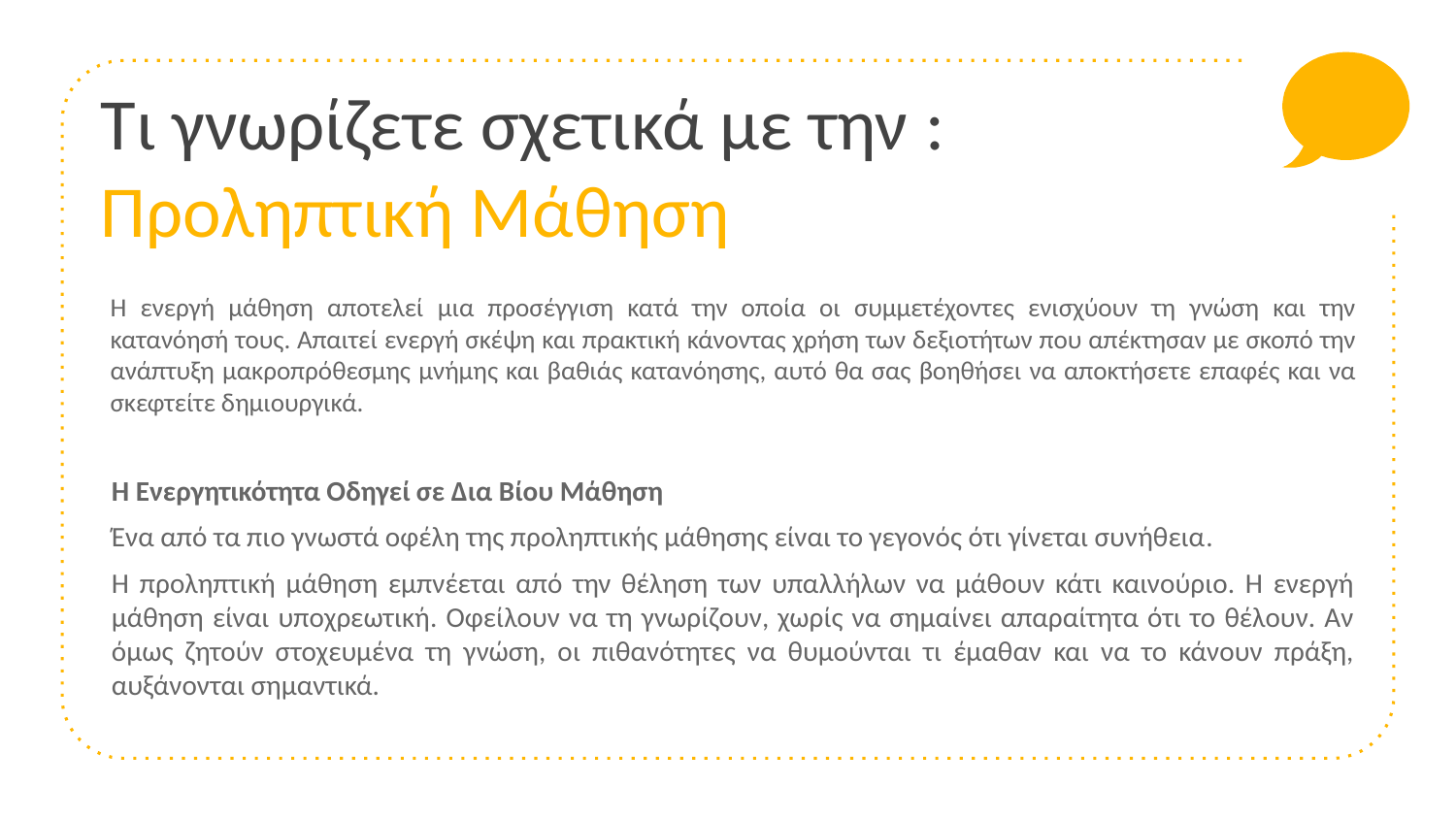

# Τι γνωρίζετε σχετικά με την : Προληπτική Μάθηση
Η ενεργή μάθηση αποτελεί μια προσέγγιση κατά την οποία οι συμμετέχοντες ενισχύουν τη γνώση και την κατανόησή τους. Απαιτεί ενεργή σκέψη και πρακτική κάνοντας χρήση των δεξιοτήτων που απέκτησαν με σκοπό την ανάπτυξη μακροπρόθεσμης μνήμης και βαθιάς κατανόησης, αυτό θα σας βοηθήσει να αποκτήσετε επαφές και να σκεφτείτε δημιουργικά.

Η Ενεργητικότητα Οδηγεί σε Δια Βίου Μάθηση
Ένα από τα πιο γνωστά οφέλη της προληπτικής μάθησης είναι το γεγονός ότι γίνεται συνήθεια.
Η προληπτική μάθηση εμπνέεται από την θέληση των υπαλλήλων να μάθουν κάτι καινούριο. Η ενεργή μάθηση είναι υποχρεωτική. Οφείλουν να τη γνωρίζουν, χωρίς να σημαίνει απαραίτητα ότι το θέλουν. Αν όμως ζητούν στοχευμένα τη γνώση, οι πιθανότητες να θυμούνται τι έμαθαν και να το κάνουν πράξη, αυξάνονται σημαντικά.